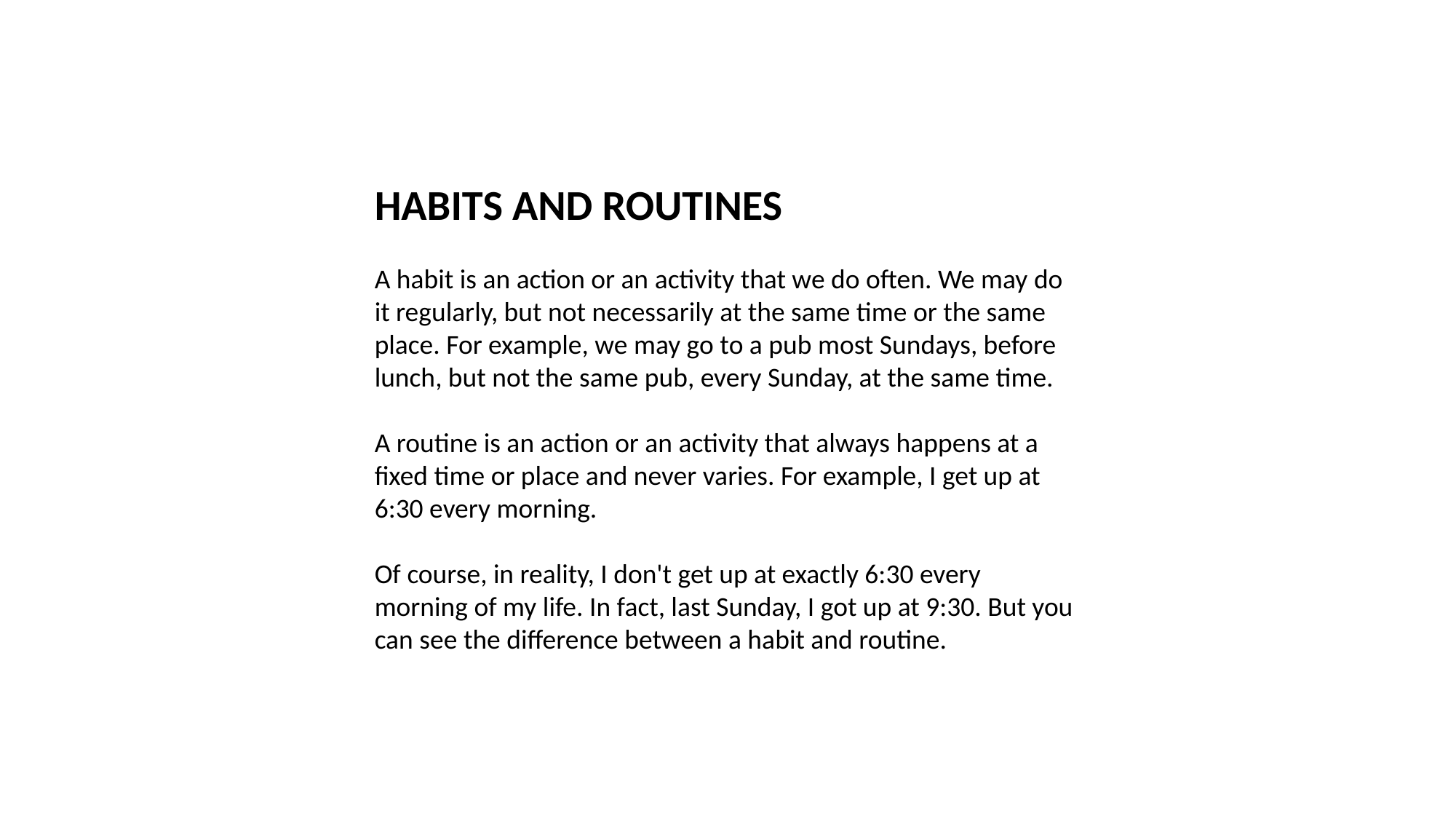

HABITS AND ROUTINES

A habit is an action or an activity that we do often. We may do it regularly, but not necessarily at the same time or the same place. For example, we may go to a pub most Sundays, before lunch, but not the same pub, every Sunday, at the same time.

A routine is an action or an activity that always happens at a fixed time or place and never varies. For example, I get up at 6:30 every morning.

Of course, in reality, I don't get up at exactly 6:30 every morning of my life. In fact, last Sunday, I got up at 9:30. But you can see the difference between a habit and routine.